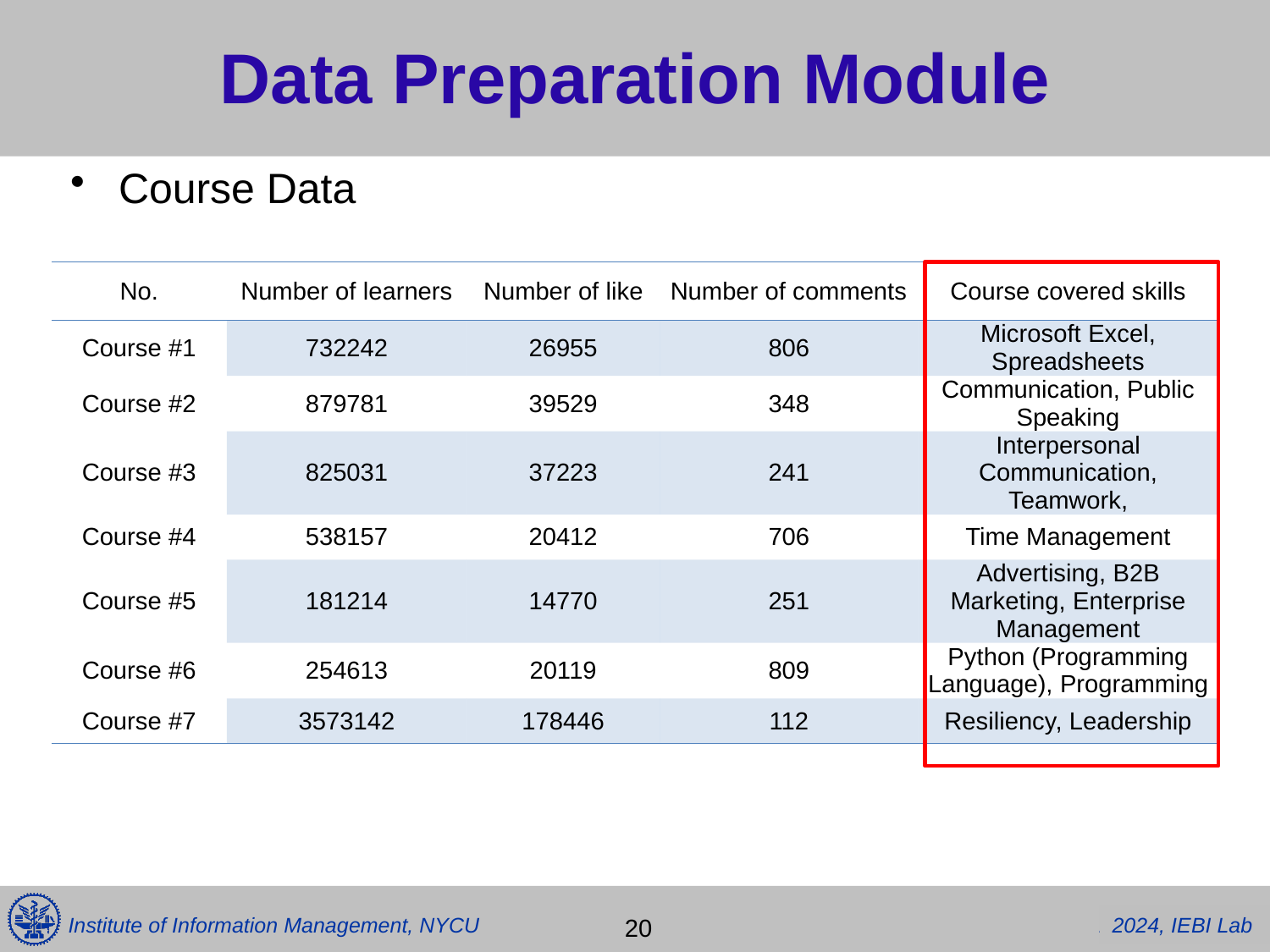

# Data Preparation Module
Course Data

| No. | Number of learners | Number of like | Number of comments | Course covered skills |
| --- | --- | --- | --- | --- |
| Course #1 | 732242 | 26955 | 806 | Microsoft Excel, Spreadsheets |
| Course #2 | 879781 | 39529 | 348 | Communication, Public Speaking |
| Course #3 | 825031 | 37223 | 241 | Interpersonal Communication, Teamwork, |
| Course #4 | 538157 | 20412 | 706 | Time Management |
| Course #5 | 181214 | 14770 | 251 | Advertising, B2B Marketing, Enterprise Management |
| Course #6 | 254613 | 20119 | 809 | Python (Programming Language), Programming |
| Course #7 | 3573142 | 178446 | 112 | Resiliency, Leadership |

   20